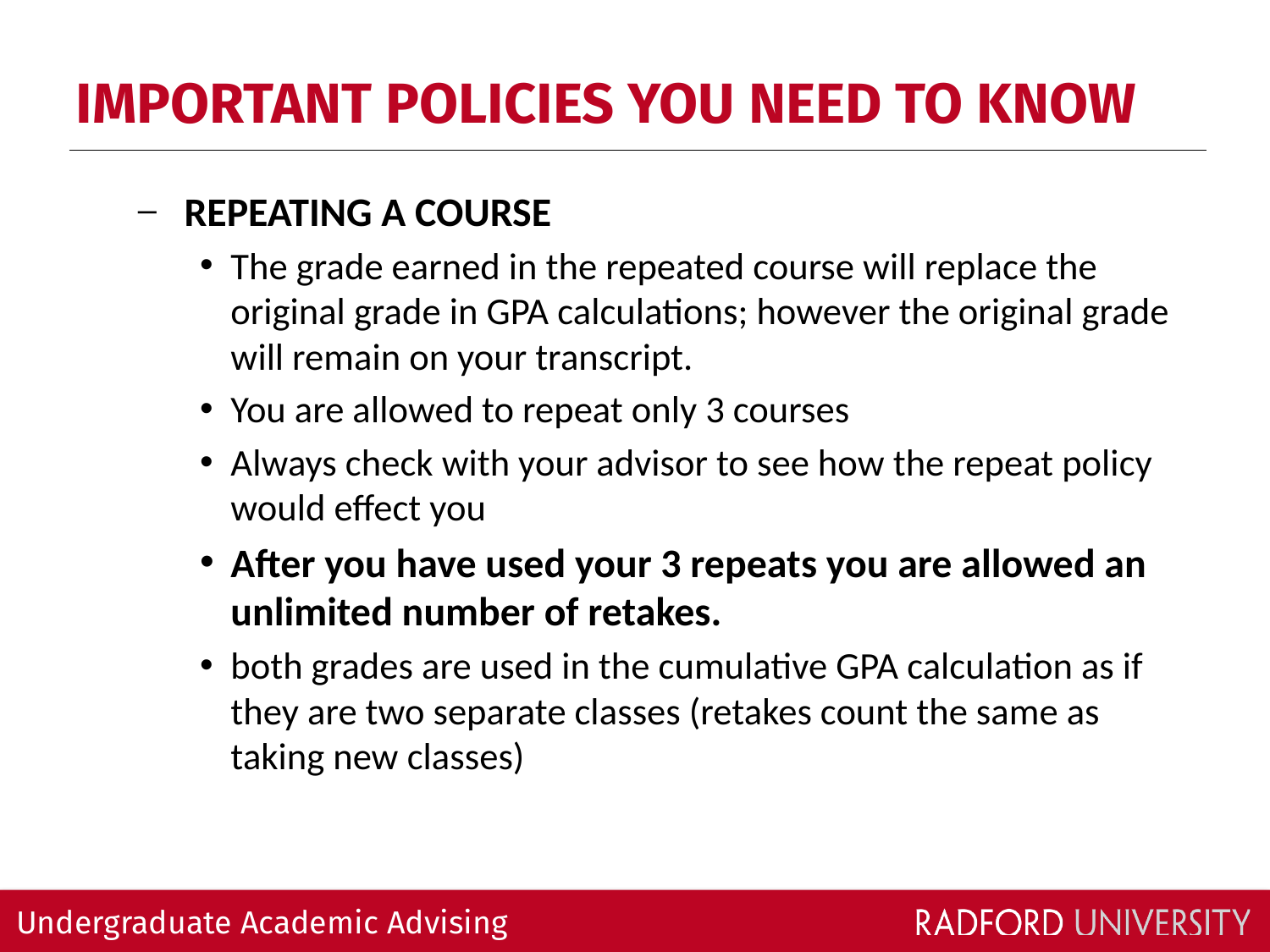

# IMPORTANT POLICIES YOU NEED TO KNOW
 REPEATING A COURSE
The grade earned in the repeated course will replace the original grade in GPA calculations; however the original grade will remain on your transcript.
You are allowed to repeat only 3 courses
Always check with your advisor to see how the repeat policy would effect you
After you have used your 3 repeats you are allowed an unlimited number of retakes.
both grades are used in the cumulative GPA calculation as if they are two separate classes (retakes count the same as taking new classes)
Undergraduate Academic Advising